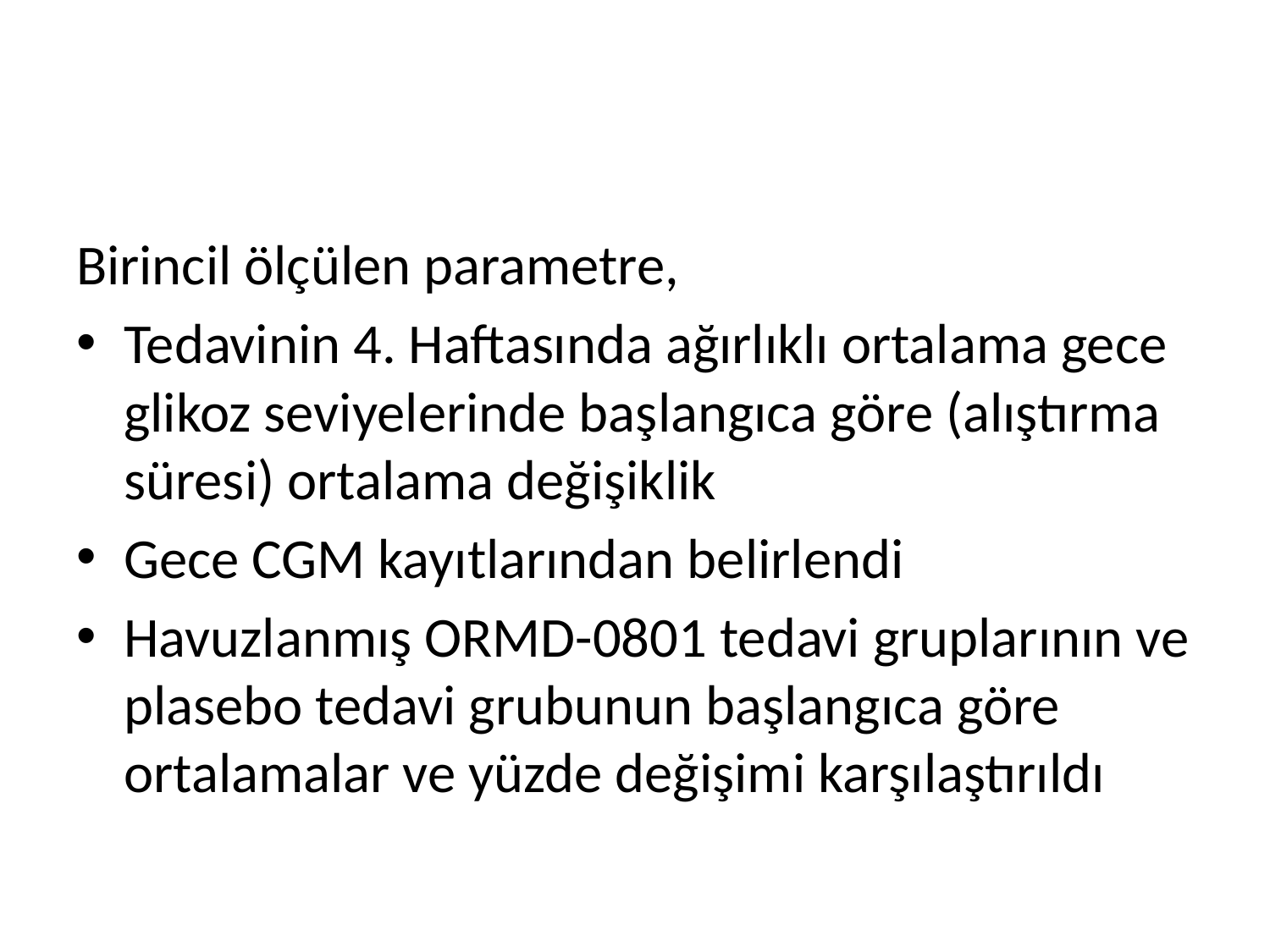

#
Birincil ölçülen parametre,
Tedavinin 4. Haftasında ağırlıklı ortalama gece glikoz seviyelerinde başlangıca göre (alıştırma  süresi) ortalama değişiklik
Gece CGM kayıtlarından belirlendi
Havuzlanmış ORMD-0801 tedavi gruplarının ve plasebo tedavi grubunun başlangıca göre ortalamalar ve yüzde değişimi karşılaştırıldı